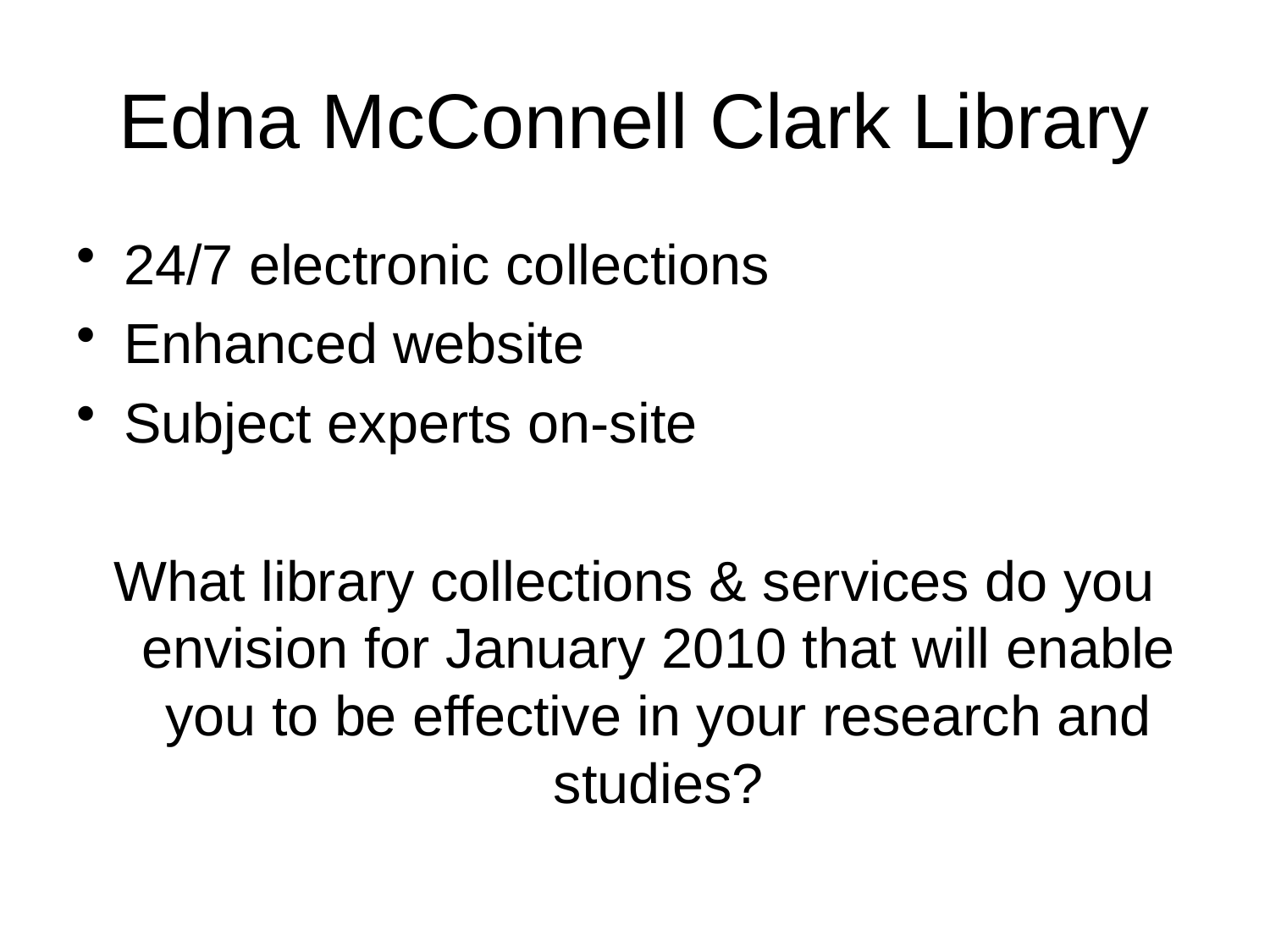

# Edna McConnell Clark Library
24/7 electronic collections
Enhanced website
Subject experts on-site

What library collections & services do you envision for January 2010 that will enable you to be effective in your research and studies?